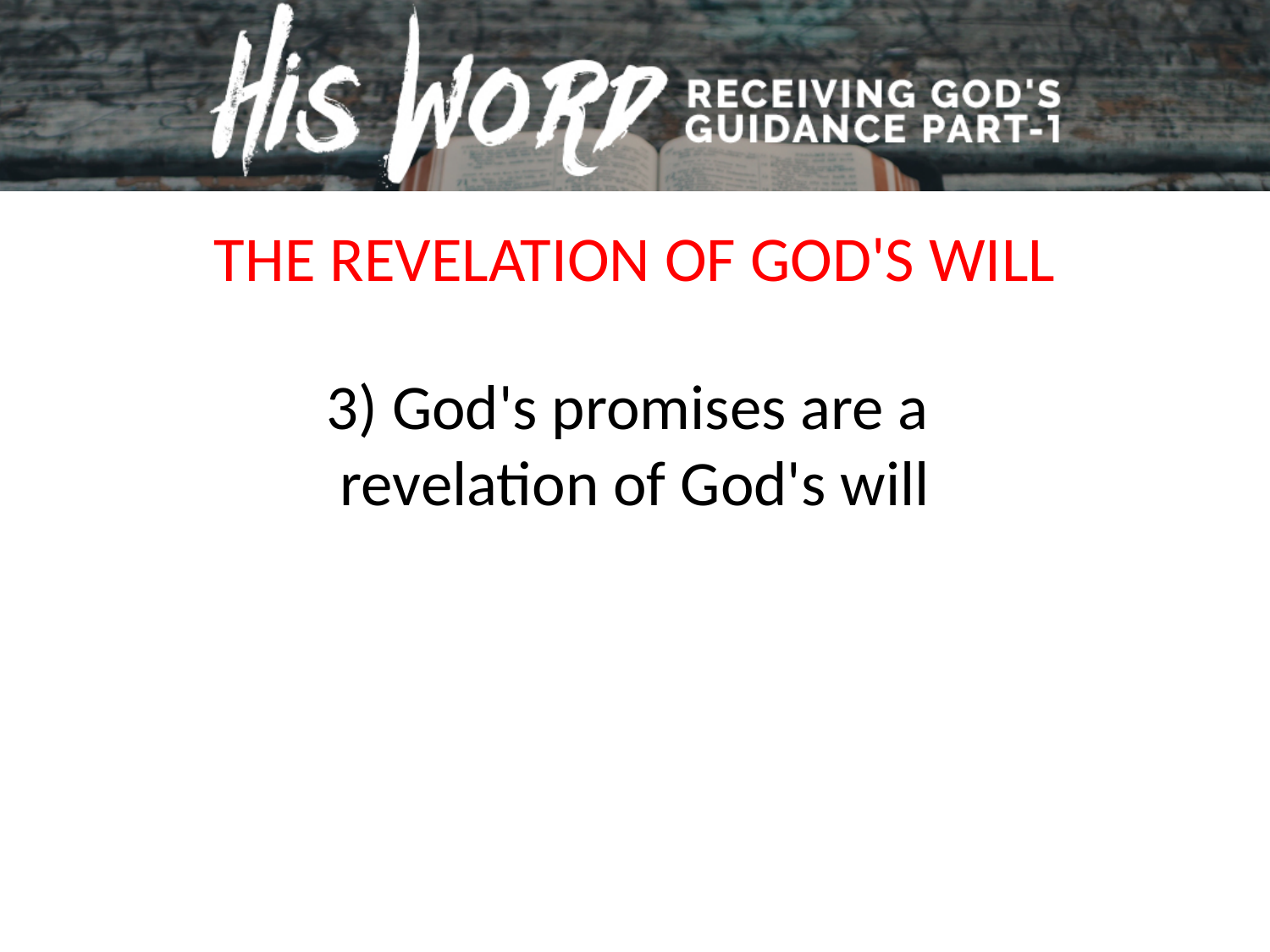

THE REVELATION OF GOD'S WILL
3) God's promises are a
revelation of God's will